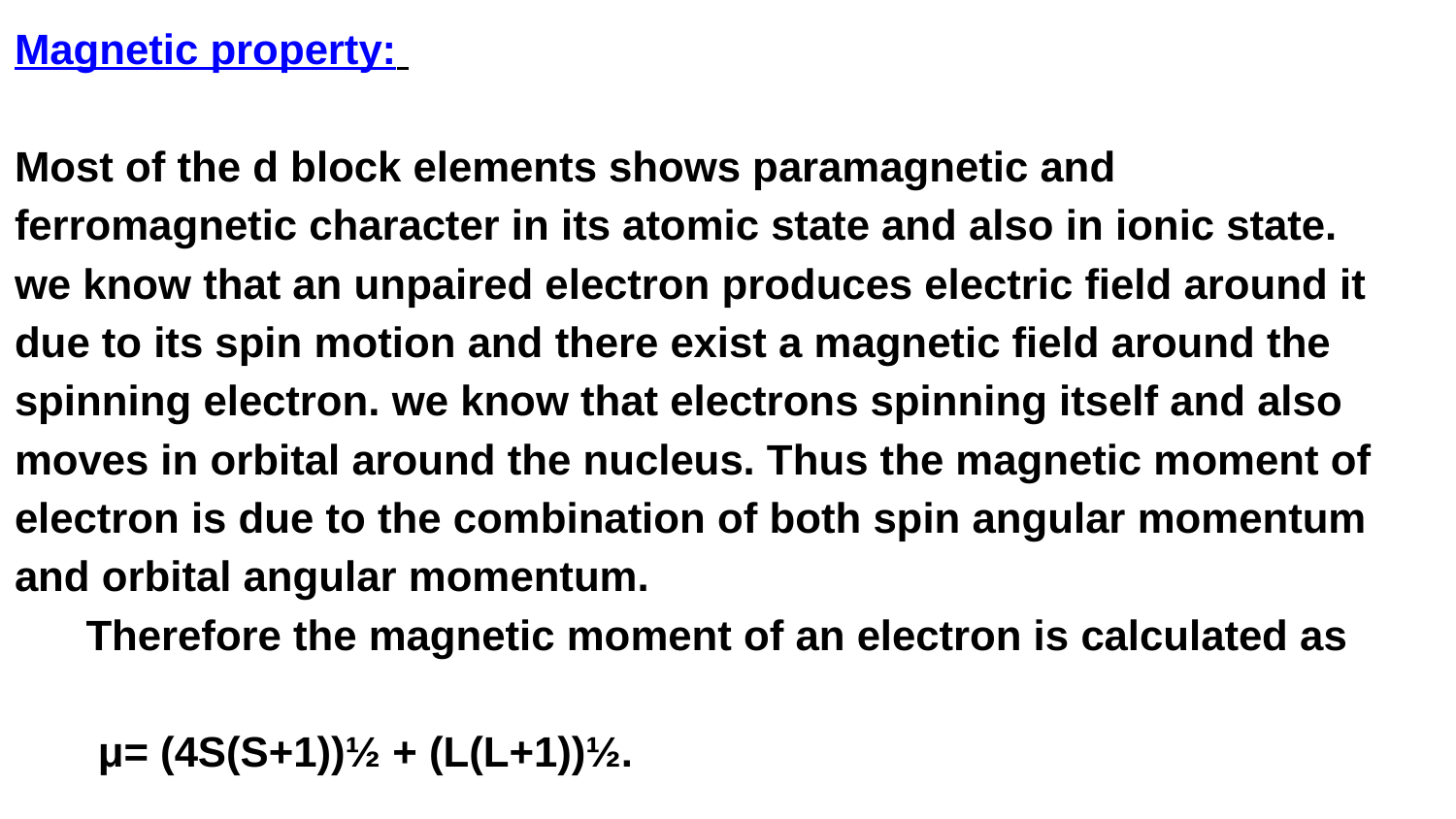

Magnetic property:

Most of the d block elements shows paramagnetic and ferromagnetic character in its atomic state and also in ionic state. we know that an unpaired electron produces electric field around it due to its spin motion and there exist a magnetic field around the spinning electron. we know that electrons spinning itself and also moves in orbital around the nucleus. Thus the magnetic moment of electron is due to the combination of both spin angular momentum and orbital angular momentum.
      Therefore the magnetic moment of an electron is calculated as

       μ= (4S(S+1))½ + (L(L+1))½.